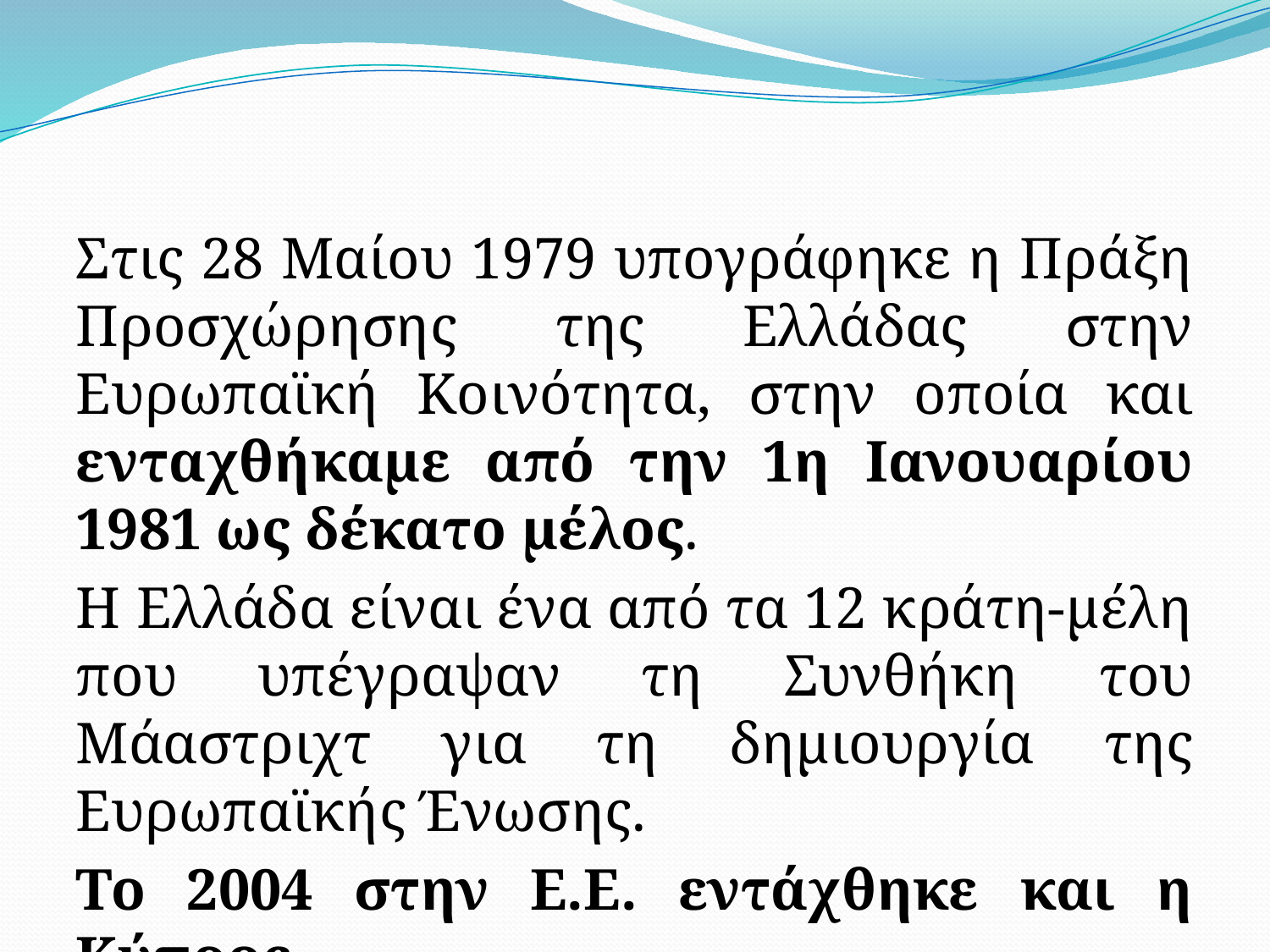

Στις 28 Μαίου 1979 υπογράφηκε η Πράξη Προσχώρησης της Ελλάδας στην Ευρωπαϊκή Κοινότητα, στην οποία και ενταχθήκαμε από την 1η Ιανουαρίου 1981 ως δέκατο μέλος.
Η Ελλάδα είναι ένα από τα 12 κράτη-μέλη που υπέγραψαν τη Συνθήκη του Μάαστριχτ για τη δημιουργία της Ευρωπαϊκής Ένωσης.
Το 2004 στην Ε.Ε. εντάχθηκε και η Κύπρος.